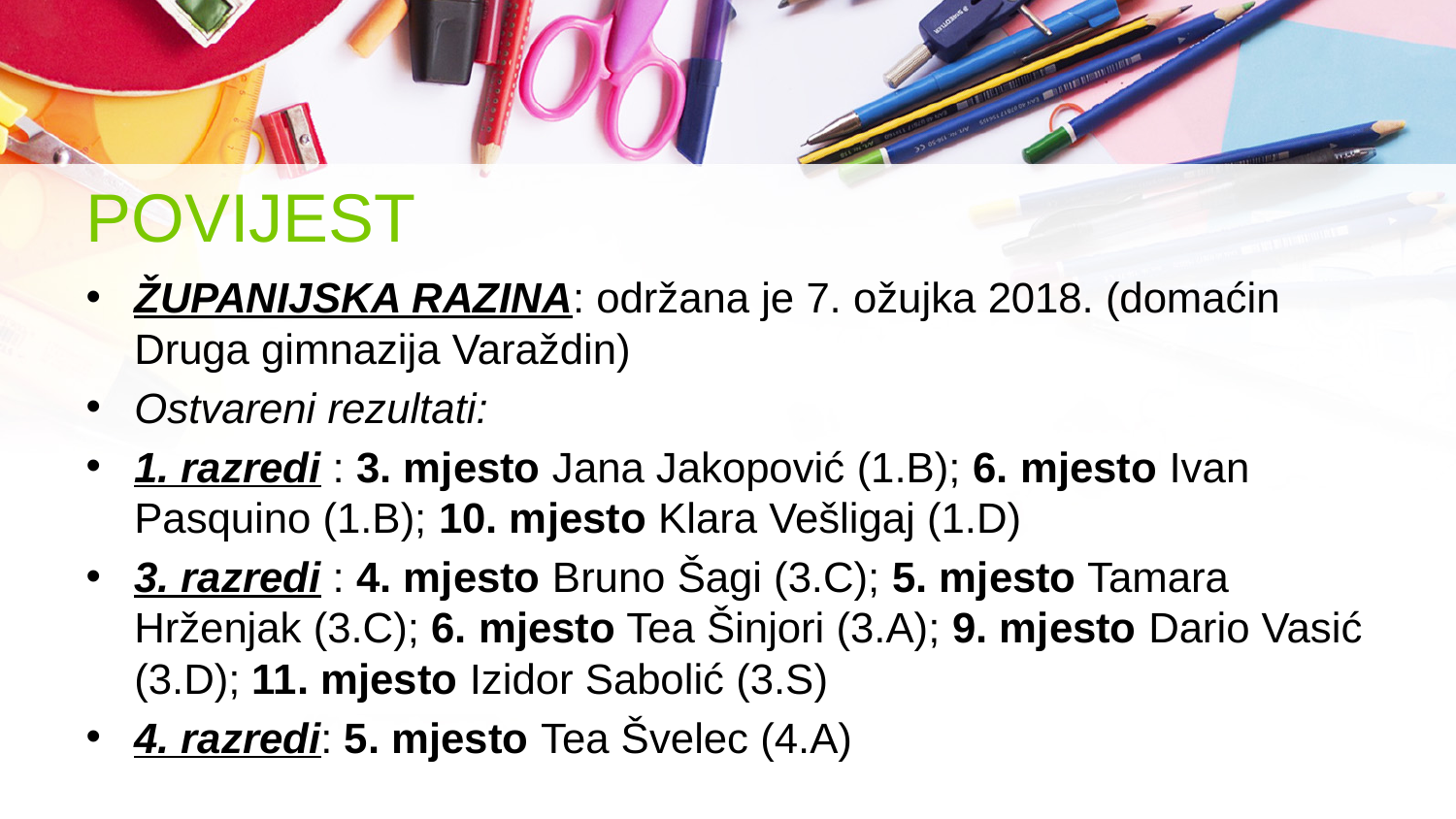

# POVIJEST
ŽUPANIJSKA RAZINA: održana je 7. ožujka 2018. (domaćin Druga gimnazija Varaždin)
Ostvareni rezultati:
1. razredi : 3. mjesto Jana Jakopović (1.B); 6. mjesto Ivan Pasquino (1.B); 10. mjesto Klara Vešligaj (1.D)
3. razredi : 4. mjesto Bruno Šagi (3.C); 5. mjesto Tamara Hrženjak (3.C); 6. mjesto Tea Šinjori (3.A); 9. mjesto Dario Vasić (3.D); 11. mjesto Izidor Sabolić (3.S)
4. razredi: 5. mjesto Tea Švelec (4.A)